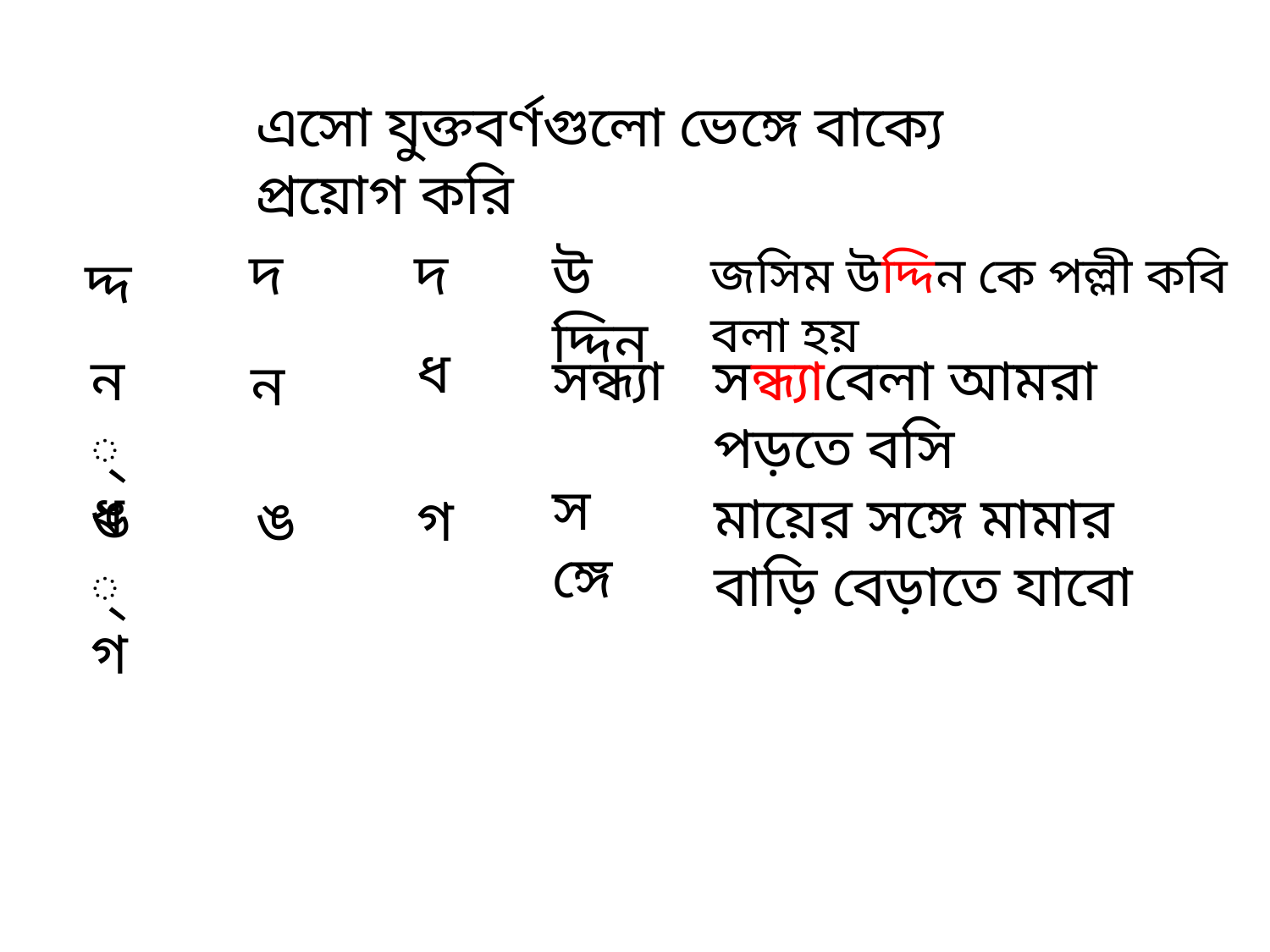

এসো যুক্তবর্ণগুলো ভেঙ্গে বাক্যে প্রয়োগ করি
 দ
দ
উদ্দিন
জসিম উদ্দিন কে পল্লী কবি বলা হয়
দ্দ
ধ
সন্ধ্যাবেলা আমরা পড়তে বসি
ন্ধ
সন্ধ্যা
ন
সঙ্গে
ঙ্গ
মায়ের সঙ্গে মামার বাড়ি বেড়াতে যাবো
ঙ
গ